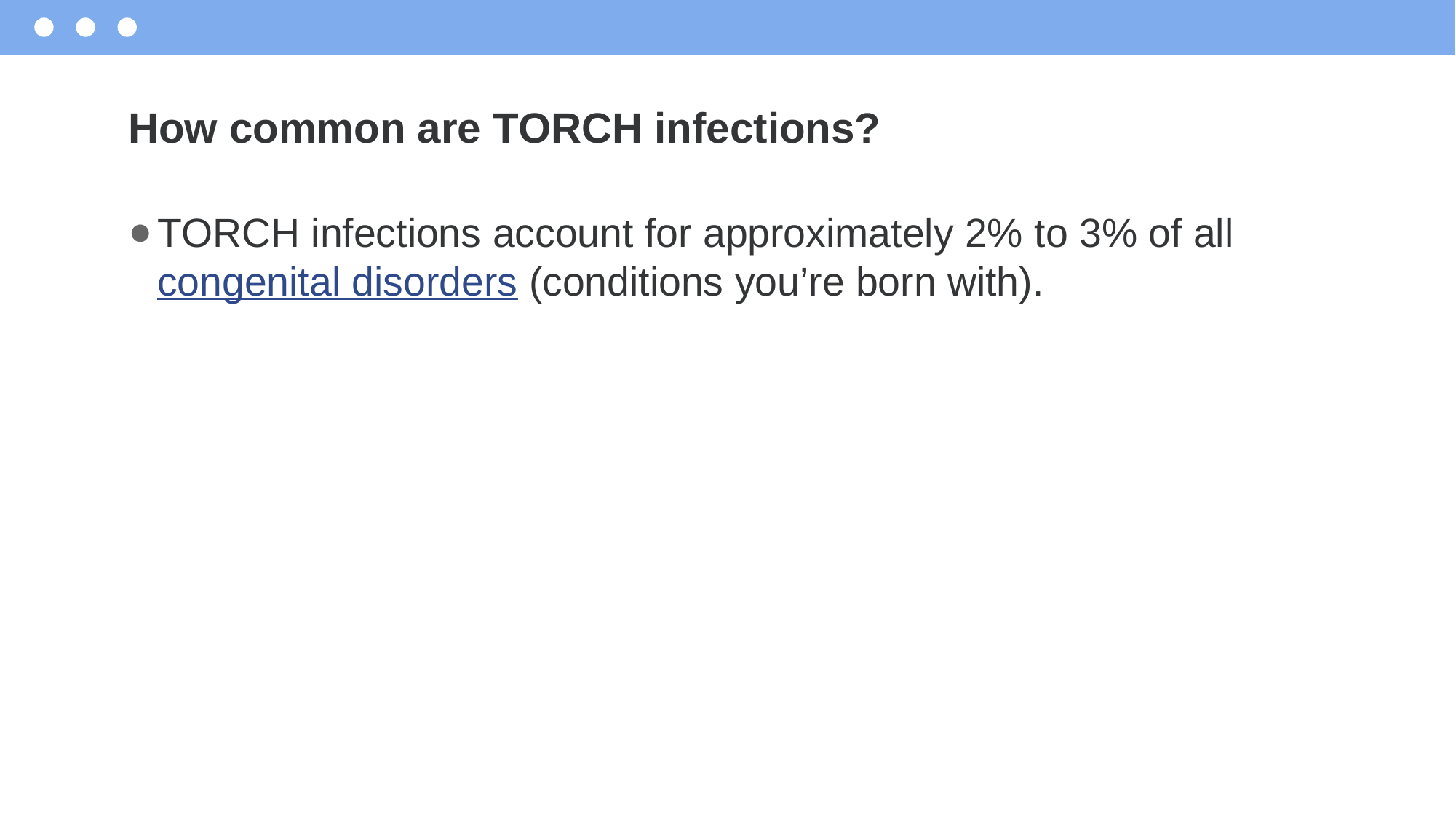

# How common are TORCH infections?
TORCH infections account for approximately 2% to 3% of all congenital disorders (conditions you’re born with).